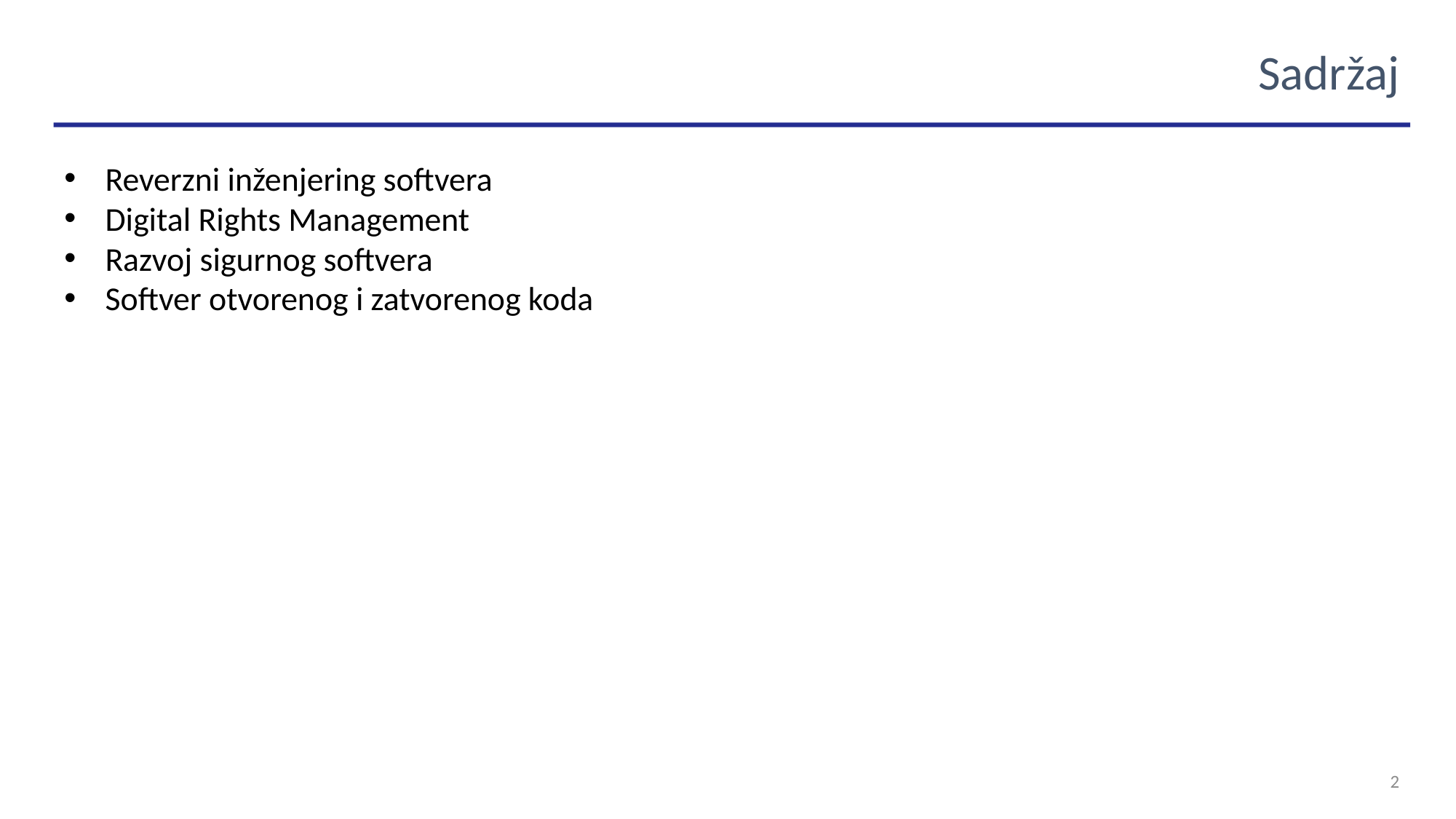

Sadržaj

Reverzni inženjering softvera
Digital Rights Management
Razvoj sigurnog softvera
Softver otvorenog i zatvorenog koda

2